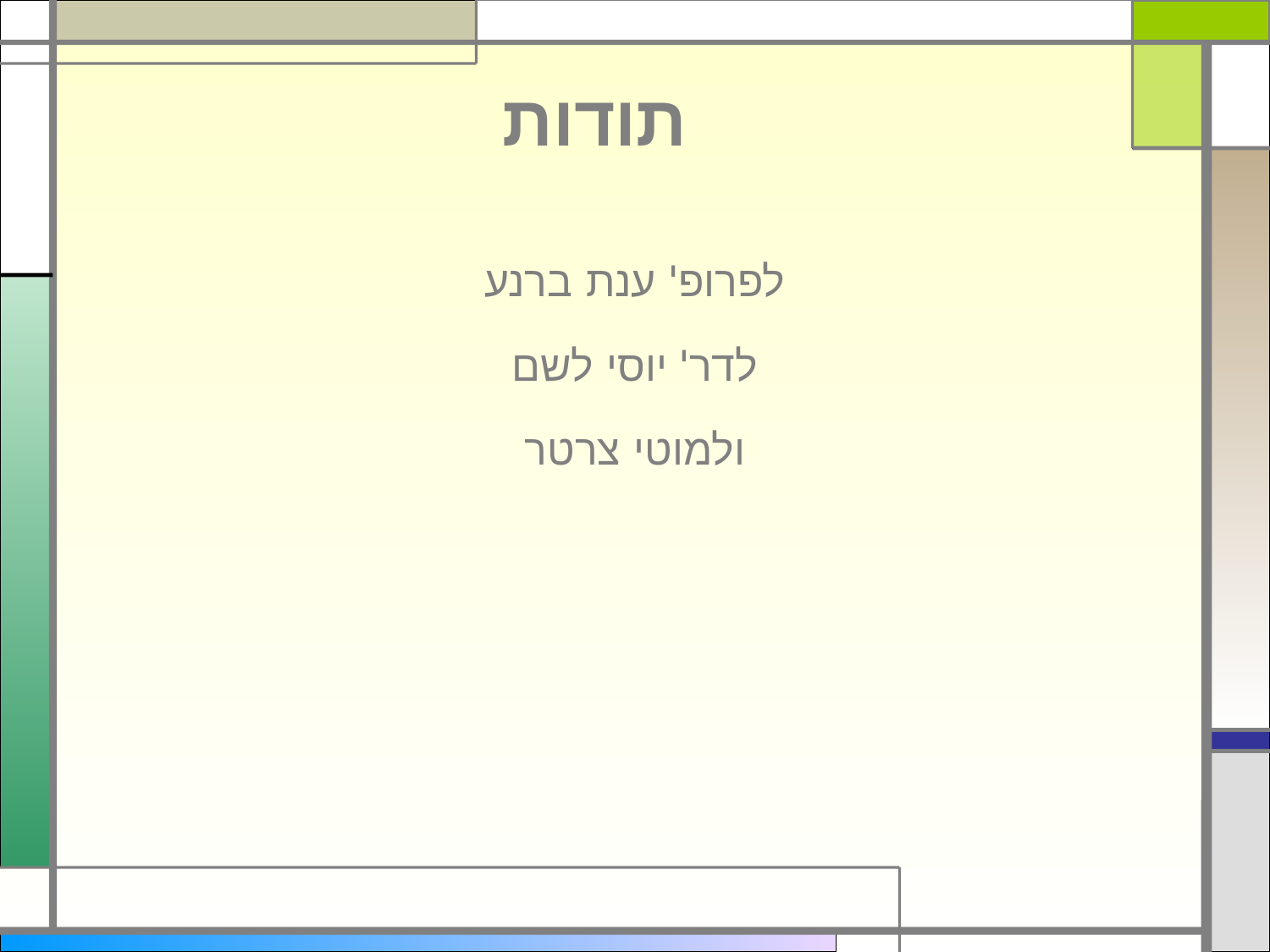

# תודות
לפרופ' ענת ברנע
לדר' יוסי לשם
ולמוטי צרטר